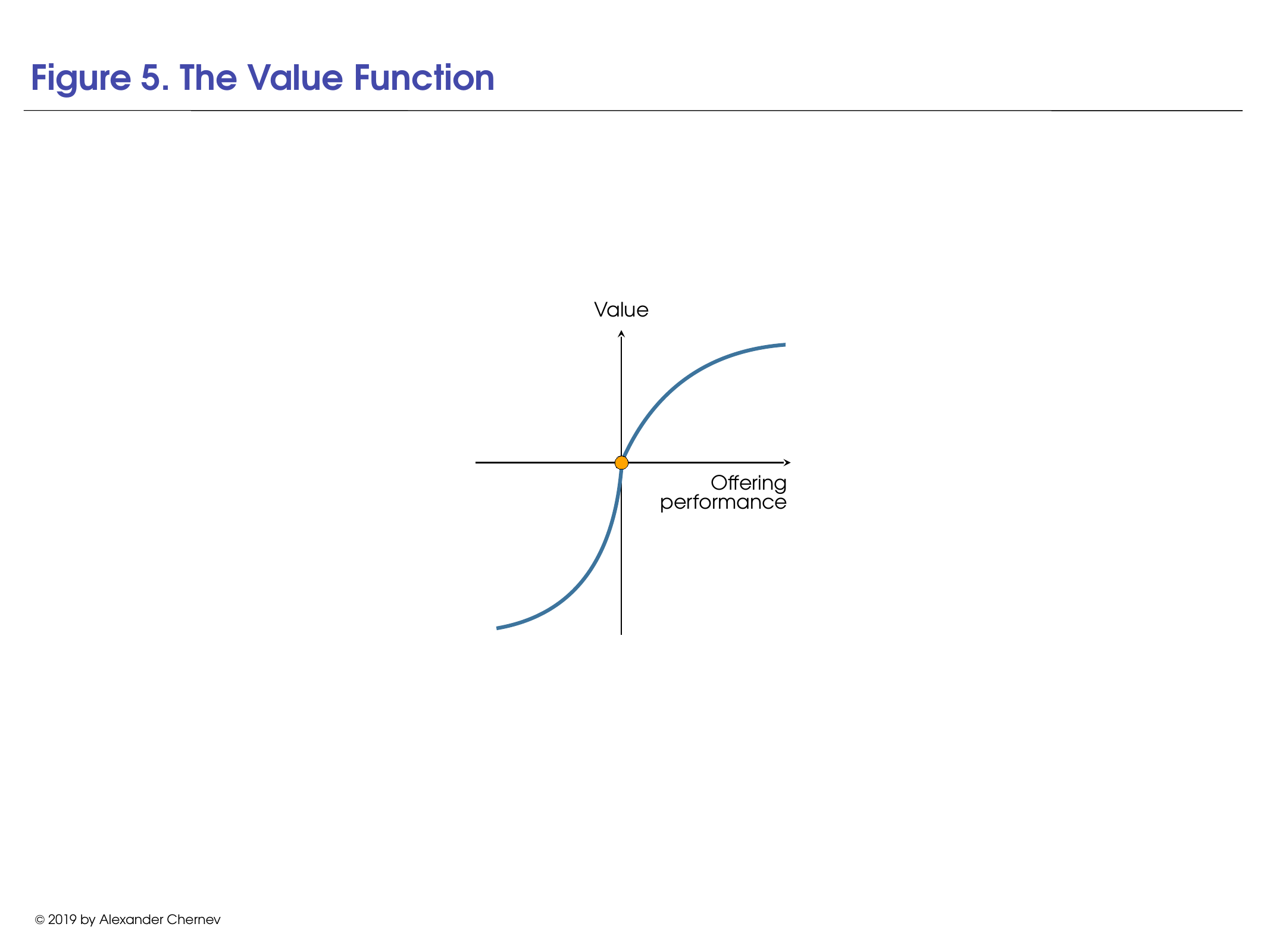

# Figure 5. The Value Function

Value

Offering performance